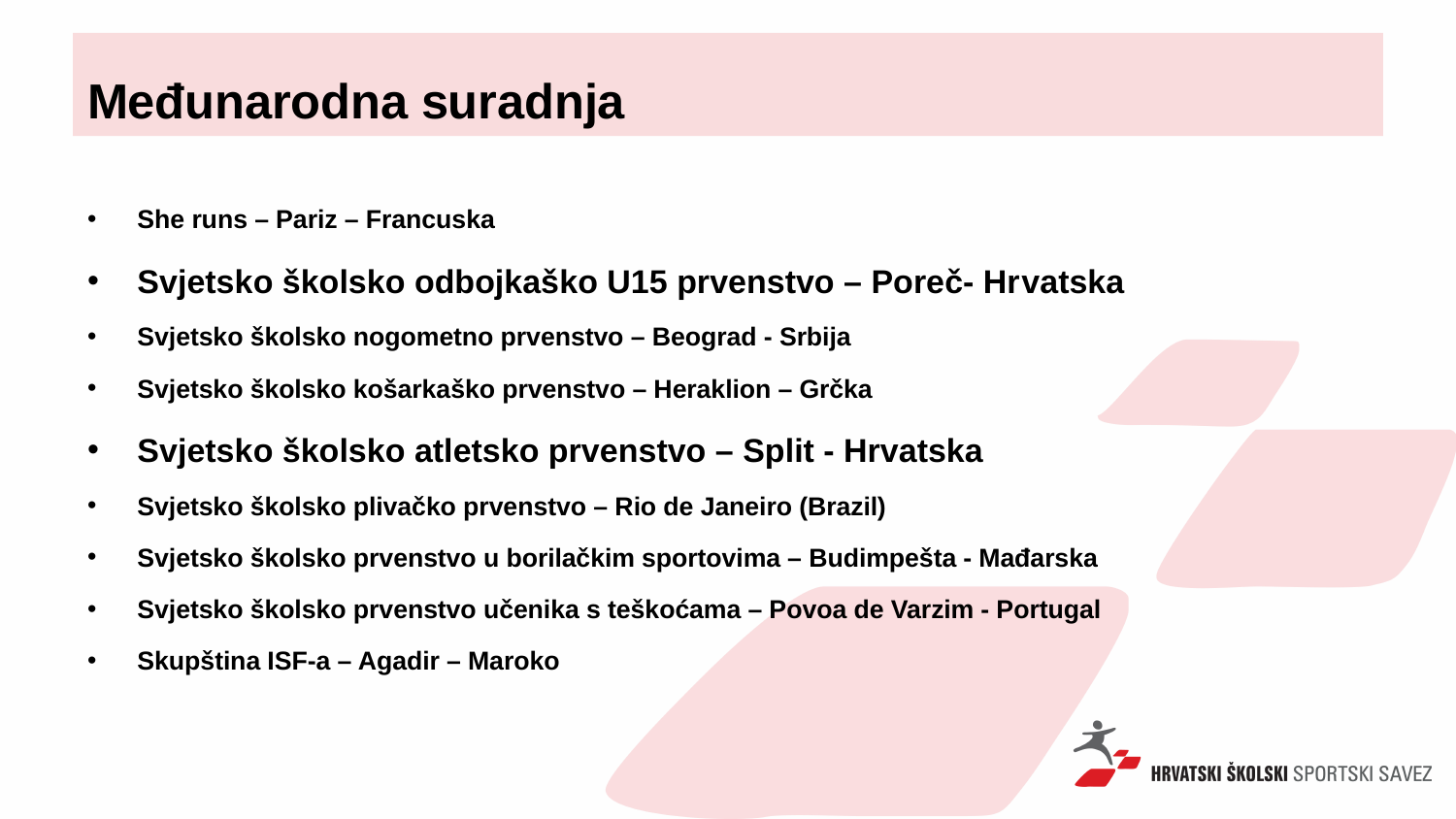

# Međunarodna suradnja
She runs – Pariz – Francuska
Svjetsko školsko odbojkaško U15 prvenstvo – Poreč- Hrvatska
Svjetsko školsko nogometno prvenstvo – Beograd - Srbija
Svjetsko školsko košarkaško prvenstvo – Heraklion – Grčka
Svjetsko školsko atletsko prvenstvo – Split - Hrvatska
Svjetsko školsko plivačko prvenstvo – Rio de Janeiro (Brazil)
Svjetsko školsko prvenstvo u borilačkim sportovima – Budimpešta - Mađarska
Svjetsko školsko prvenstvo učenika s teškoćama – Povoa de Varzim - Portugal
Skupština ISF-a – Agadir – Maroko